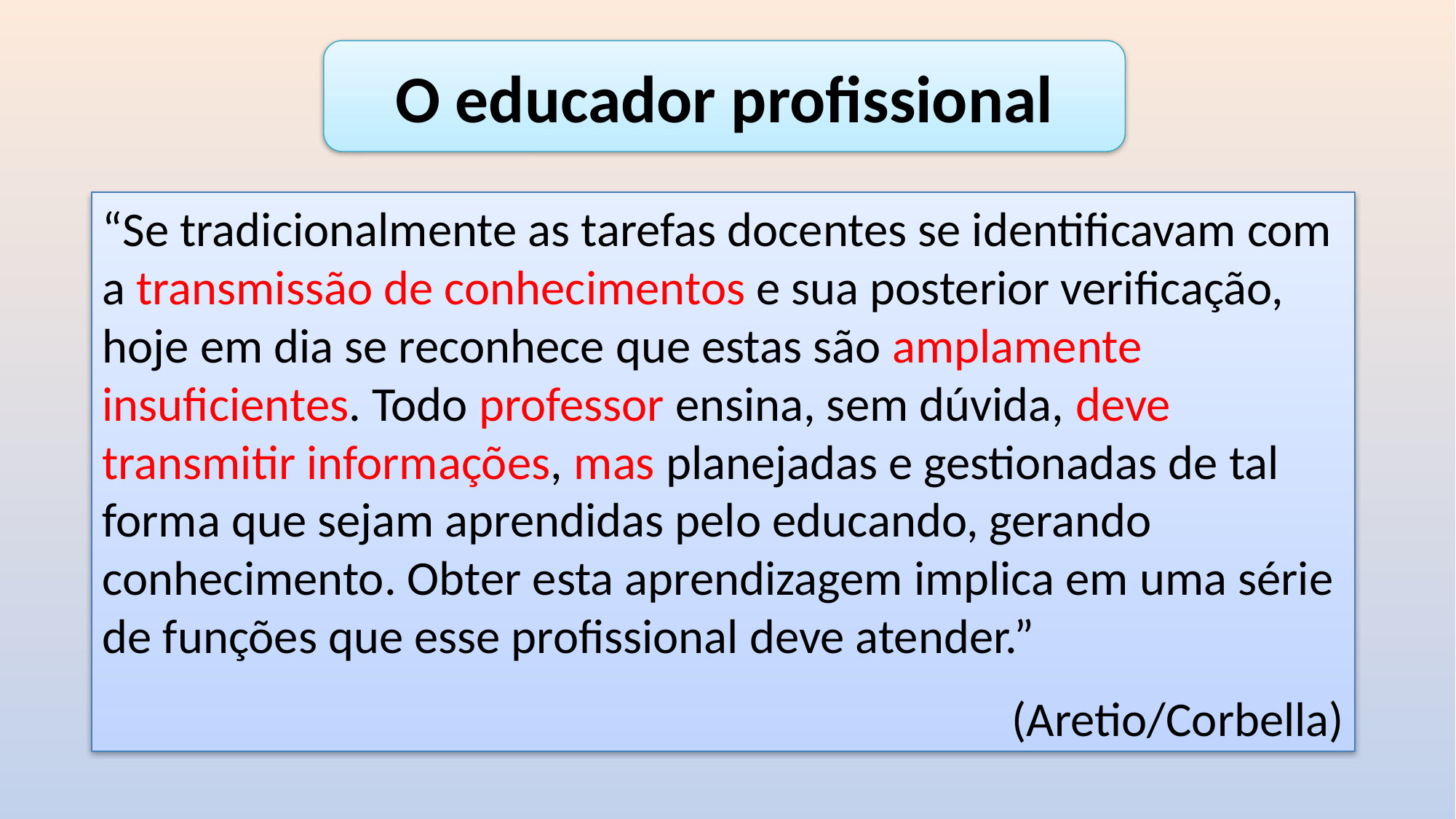

O educador profissional
“Se tradicionalmente as tarefas docentes se identificavam com a transmissão de conhecimentos e sua posterior verificação, hoje em dia se reconhece que estas são amplamente insuficientes. Todo professor ensina, sem dúvida, deve transmitir informações, mas planejadas e gestionadas de tal forma que sejam aprendidas pelo educando, gerando conhecimento. Obter esta aprendizagem implica em uma série de funções que esse profissional deve atender.”
(Aretio/Corbella)